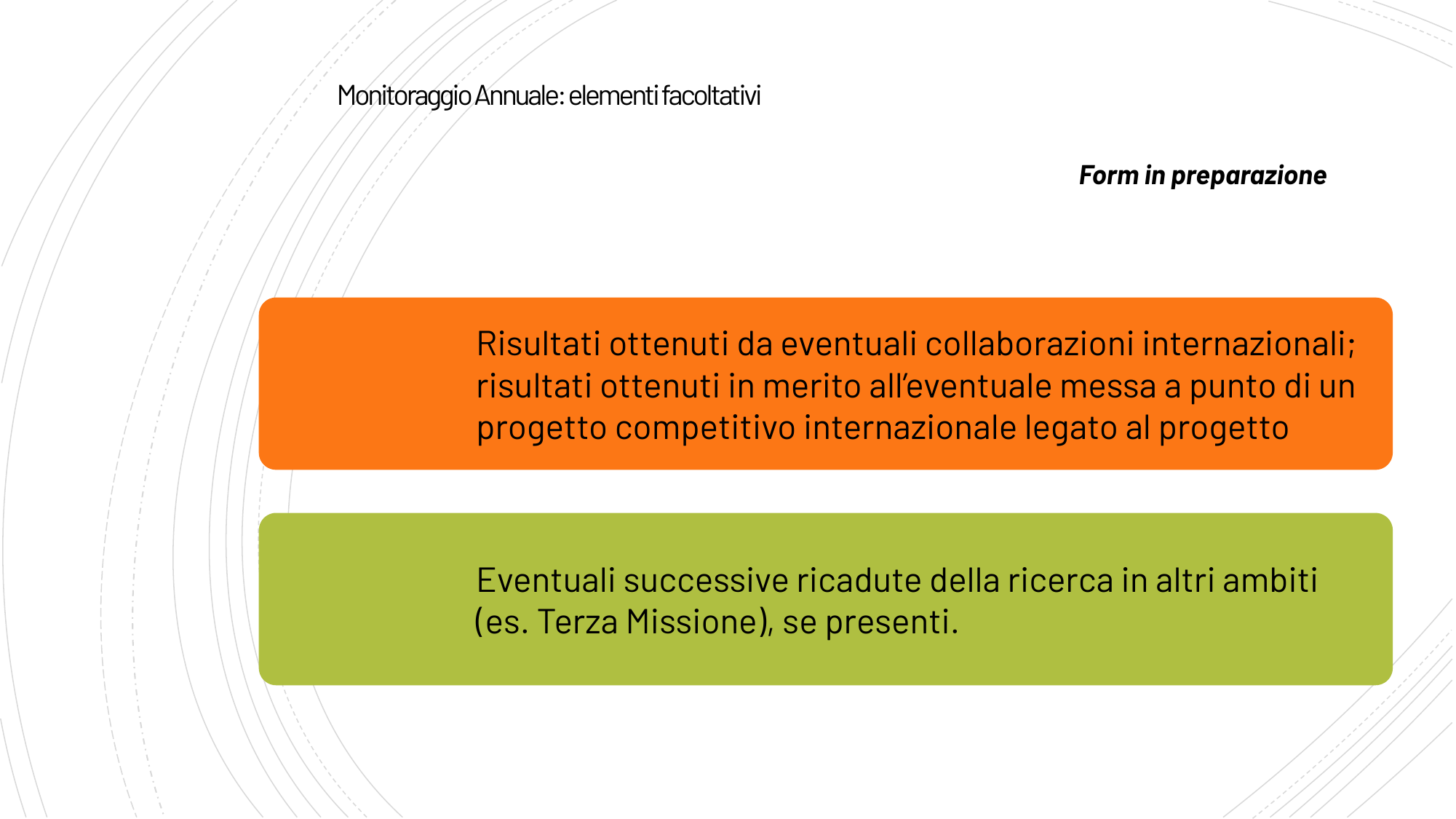

# Monitoraggio Annuale: elementi facoltativi
Form in preparazione
Risultati ottenuti da eventuali collaborazioni internazionali; risultati ottenuti in merito all’eventuale messa a punto di un progetto competitivo internazionale legato al progetto
Eventuali successive ricadute della ricerca in altri ambiti (es. Terza Missione), se presenti.